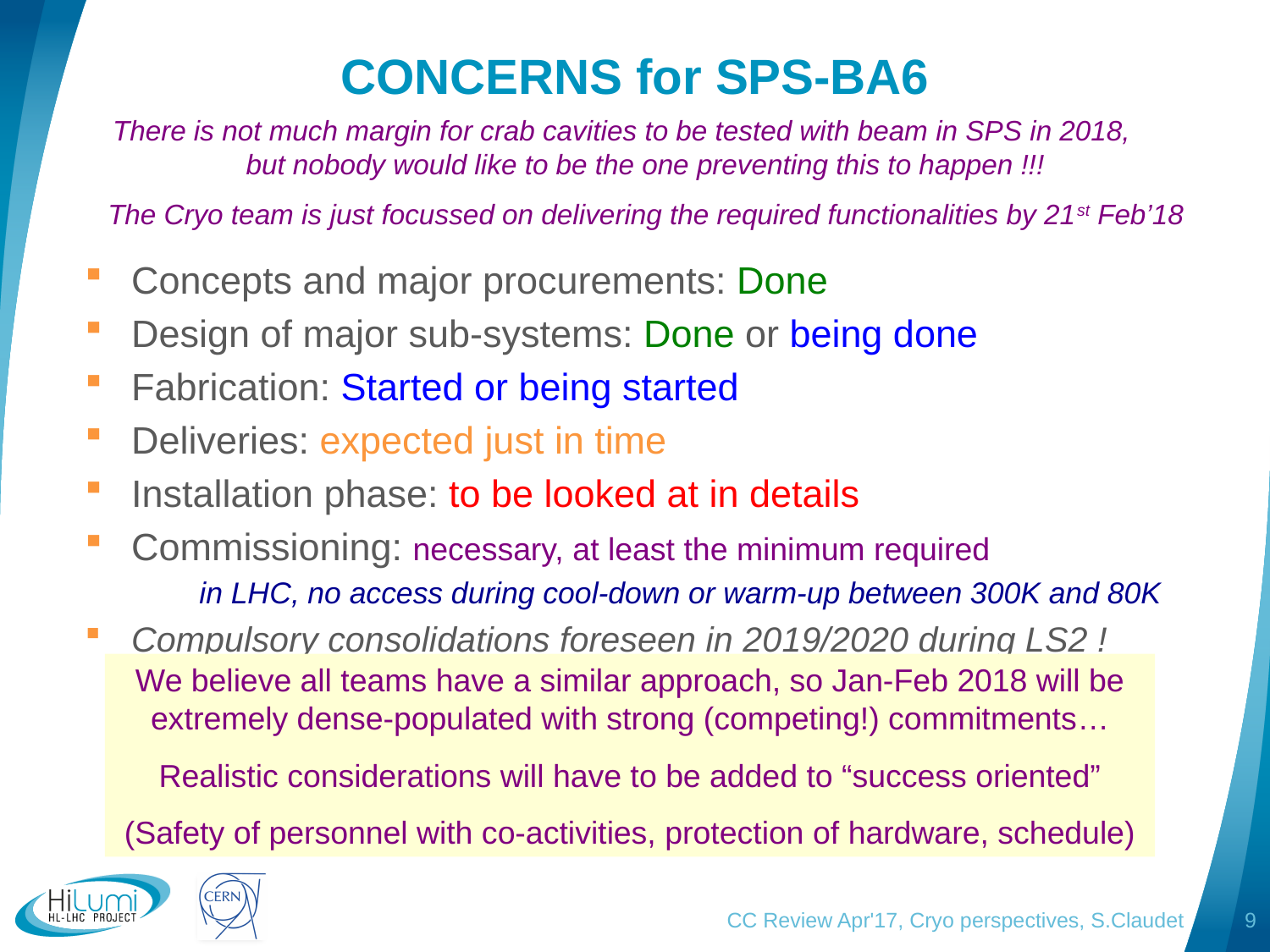

# CONCERNS for SPS-BA6
There is not much margin for crab cavities to be tested with beam in SPS in 2018,       but nobody would like to be the one preventing this to happen !!!
The Cryo team is just focussed on delivering the required functionalities by 21st Feb’18
Concepts and major procurements: Done
Design of major sub-systems: Done or being done
Fabrication: Started or being started
Deliveries: expected just in time
Installation phase: to be looked at in details
Commissioning: necessary, at least the minimum required
	in LHC, no access during cool-down or warm-up between 300K and 80K
Compulsory consolidations foreseen in 2019/2020 during LS2 !
We believe all teams have a similar approach, so Jan-Feb 2018 will be extremely dense-populated with strong (competing!) commitments…
Realistic considerations will have to be added to “success oriented”
(Safety of personnel with co-activities, protection of hardware, schedule)
CC Review Apr'17, Cryo perspectives, S.Claudet
9